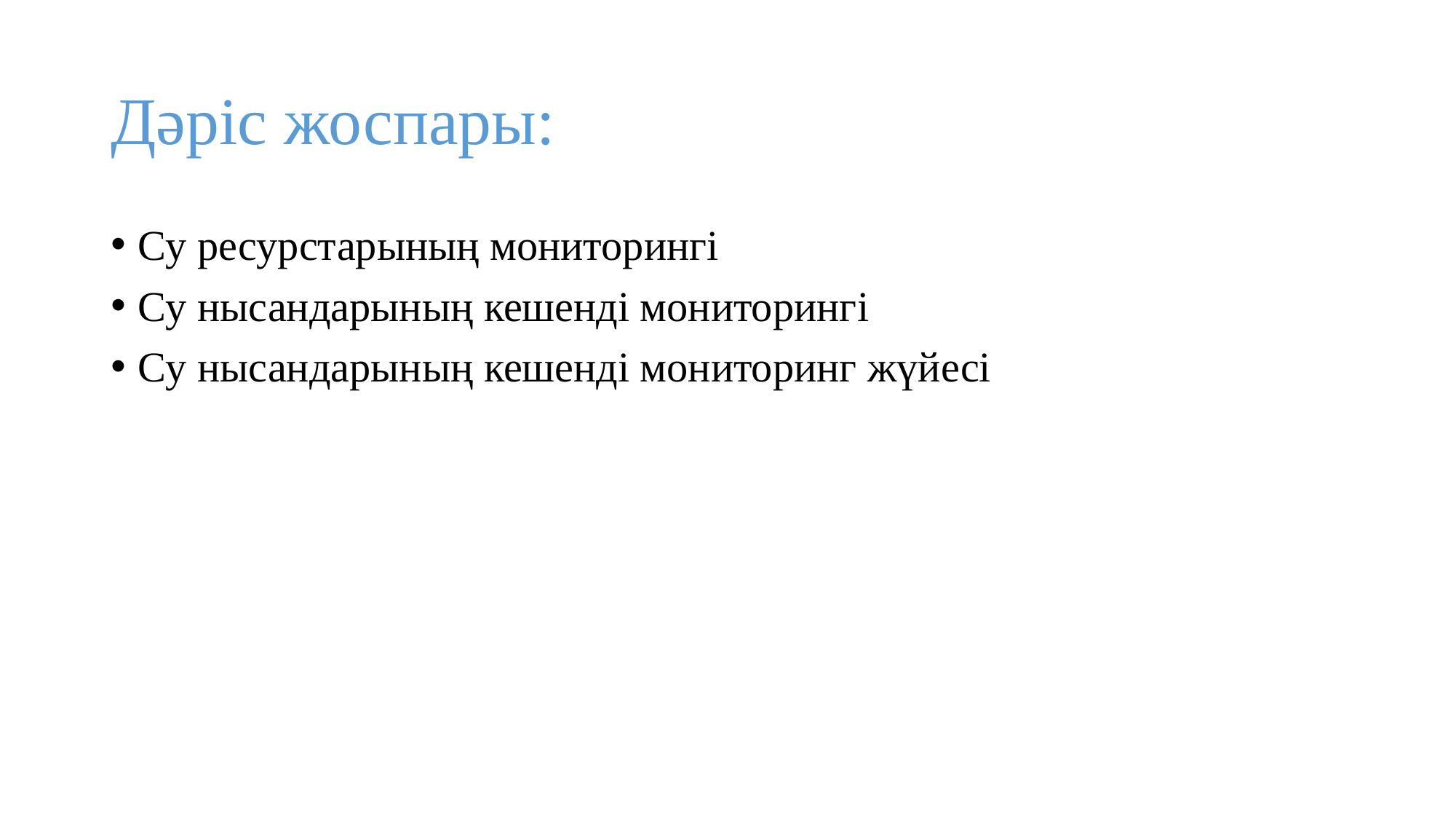

# Дәріс жоспары:
Су ресурстарының мониторингі
Су нысандарының кешенді мониторингі
Су нысандарының кешенді мониторинг жүйесі